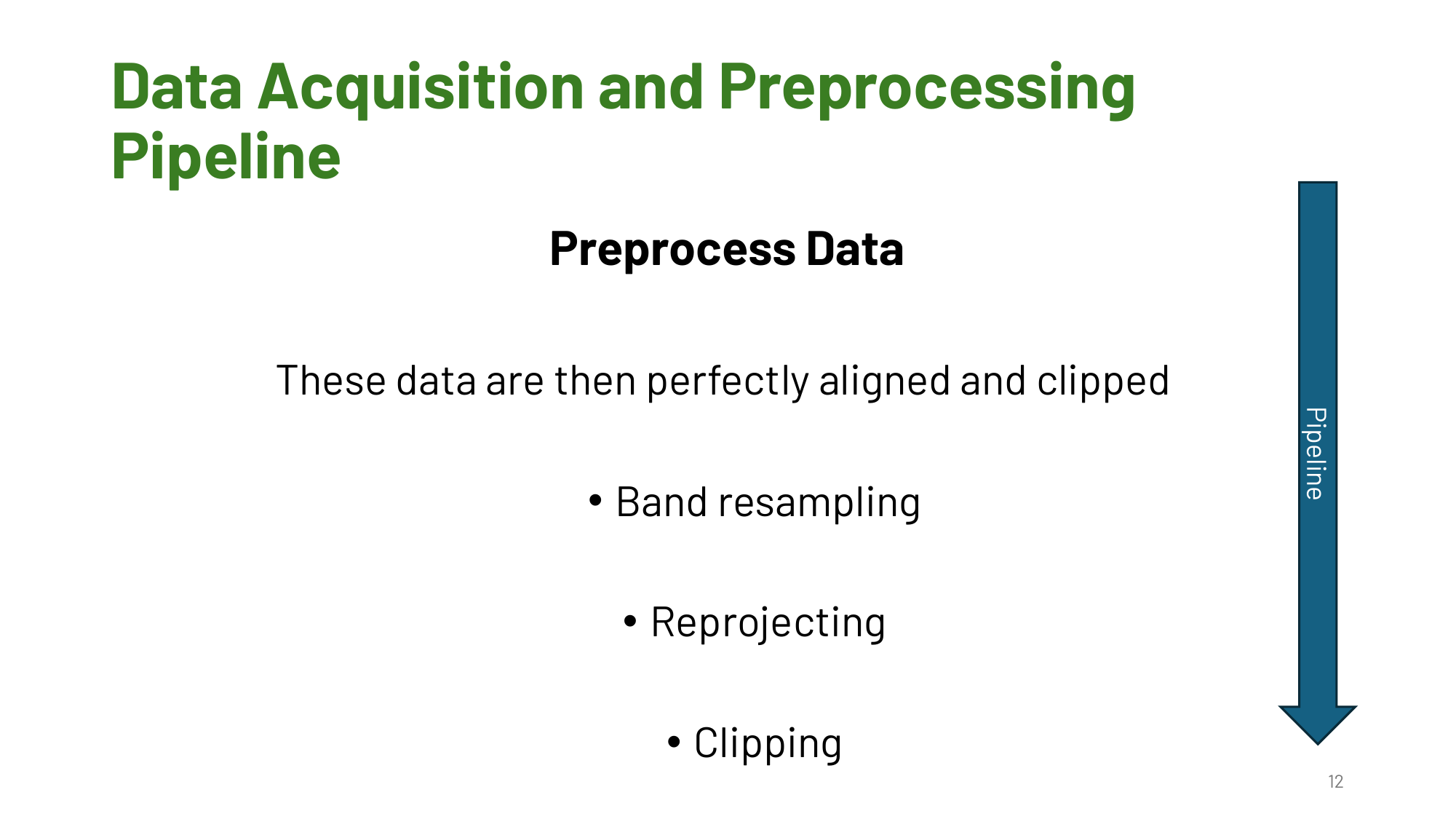

# Data Acquisition and Preprocessing Pipeline
Preprocess Data

These data are then perfectly aligned and clipped

Band resampling

Reprojecting

Clipping

Pipeline
12